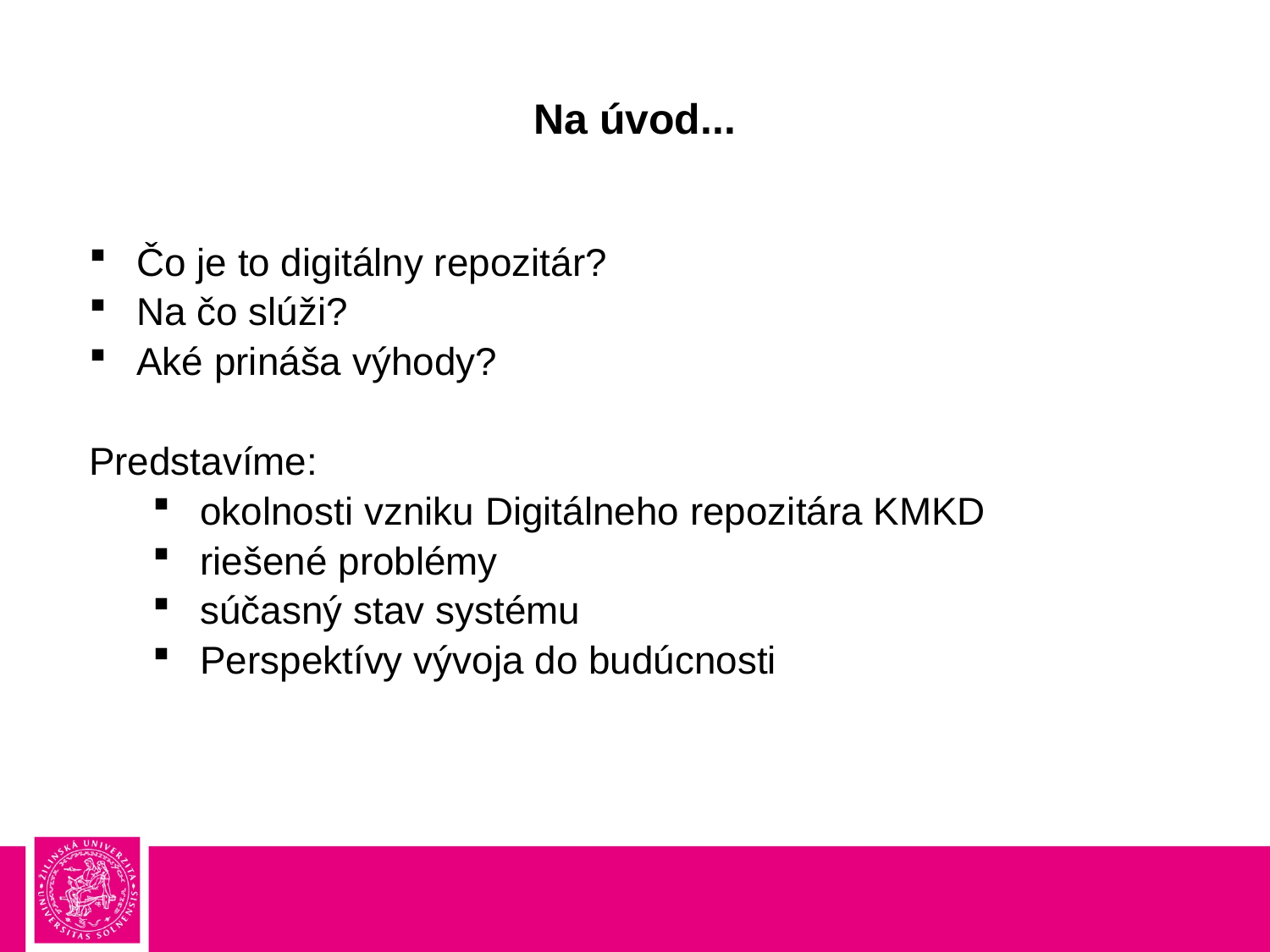

# Na úvod...

Čo je to digitálny repozitár?
Na čo slúži?
Aké prináša výhody?

Predstavíme:
okolnosti vzniku Digitálneho repozitára KMKD
riešené problémy
súčasný stav systému
Perspektívy vývoja do budúcnosti